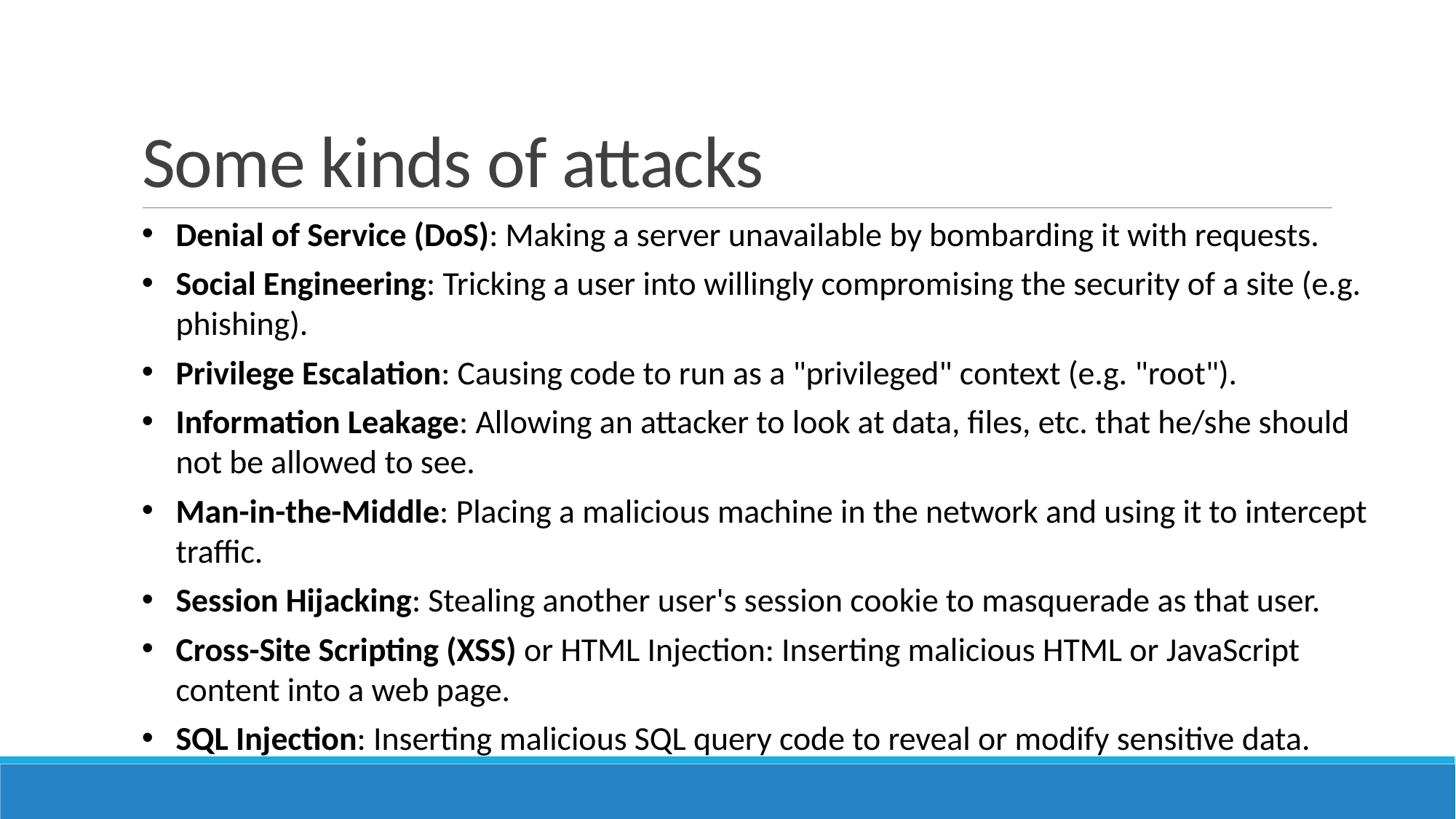

# Some kinds of attacks
Denial of Service (DoS): Making a server unavailable by bombarding it with requests.
Social Engineering: Tricking a user into willingly compromising the security of a site (e.g. phishing).
Privilege Escalation: Causing code to run as a "privileged" context (e.g. "root").
Information Leakage: Allowing an attacker to look at data, files, etc. that he/she should not be allowed to see.
Man-in-the-Middle: Placing a malicious machine in the network and using it to intercept traffic.
Session Hijacking: Stealing another user's session cookie to masquerade as that user.
Cross-Site Scripting (XSS) or HTML Injection: Inserting malicious HTML or JavaScript content into a web page.
SQL Injection: Inserting malicious SQL query code to reveal or modify sensitive data.